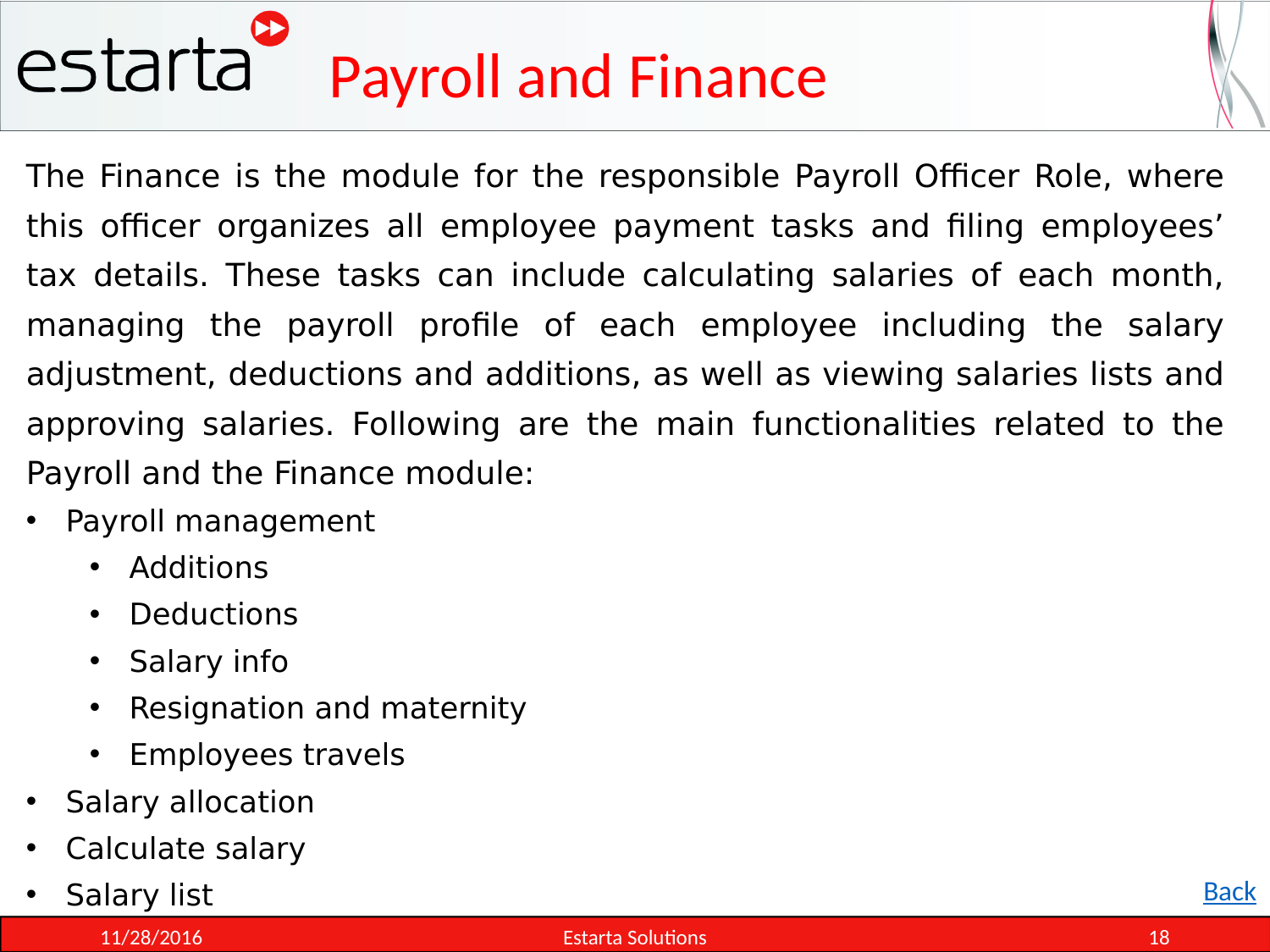

# Payroll and Finance
The Finance is the module for the responsible Payroll Officer Role, where this officer organizes all employee payment tasks and filing employees’ tax details. These tasks can include calculating salaries of each month, managing the payroll profile of each employee including the salary adjustment, deductions and additions, as well as viewing salaries lists and approving salaries. Following are the main functionalities related to the Payroll and the Finance module:
Payroll management
Additions
Deductions
Salary info
Resignation and maternity
Employees travels
Salary allocation
Calculate salary
Salary list
Back